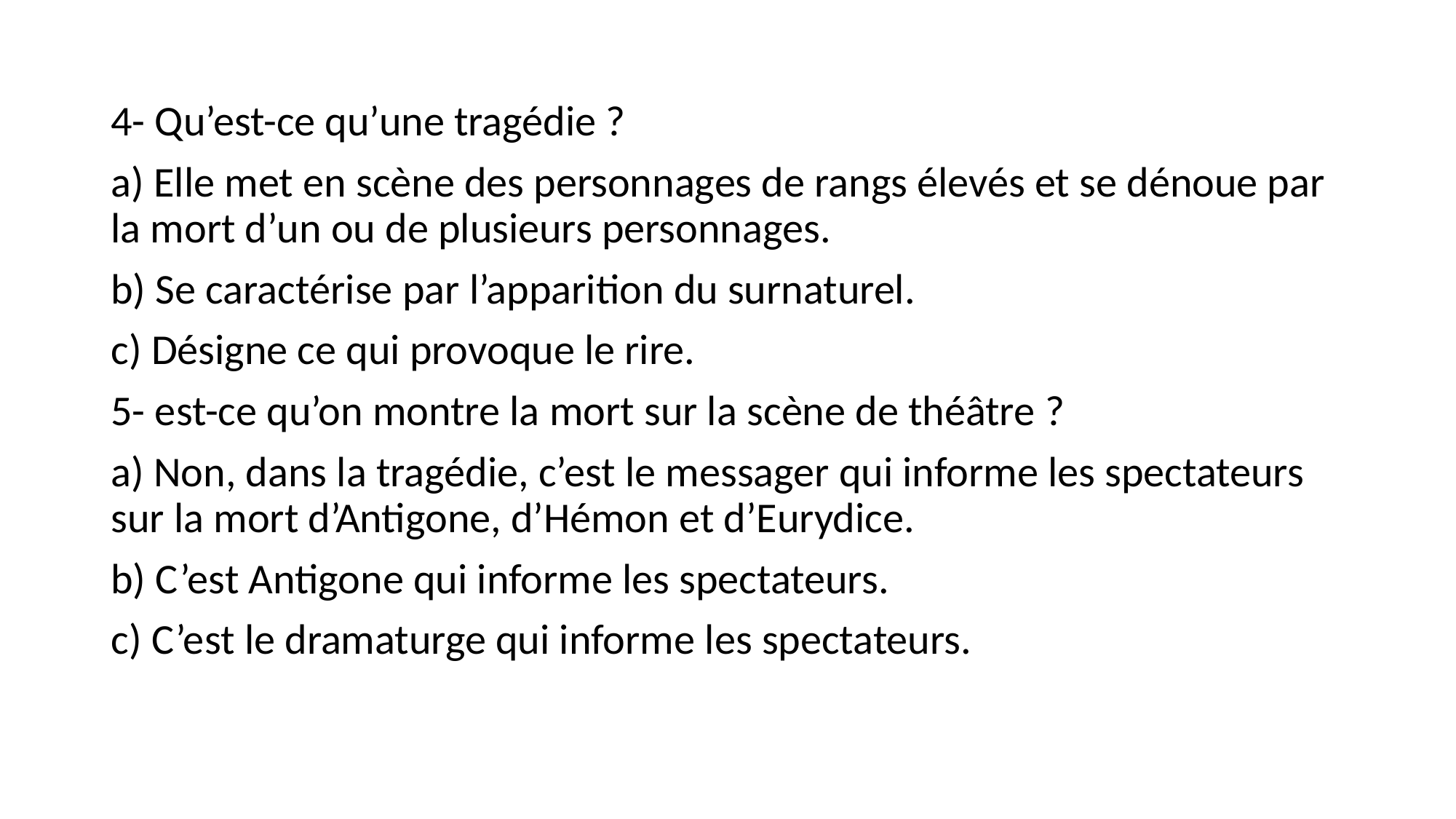

4- Qu’est-ce qu’une tragédie ?
a) Elle met en scène des personnages de rangs élevés et se dénoue par la mort d’un ou de plusieurs personnages.
b) Se caractérise par l’apparition du surnaturel.
c) Désigne ce qui provoque le rire.
5- est-ce qu’on montre la mort sur la scène de théâtre ?
a) Non, dans la tragédie, c’est le messager qui informe les spectateurs sur la mort d’Antigone, d’Hémon et d’Eurydice.
b) C’est Antigone qui informe les spectateurs.
c) C’est le dramaturge qui informe les spectateurs.